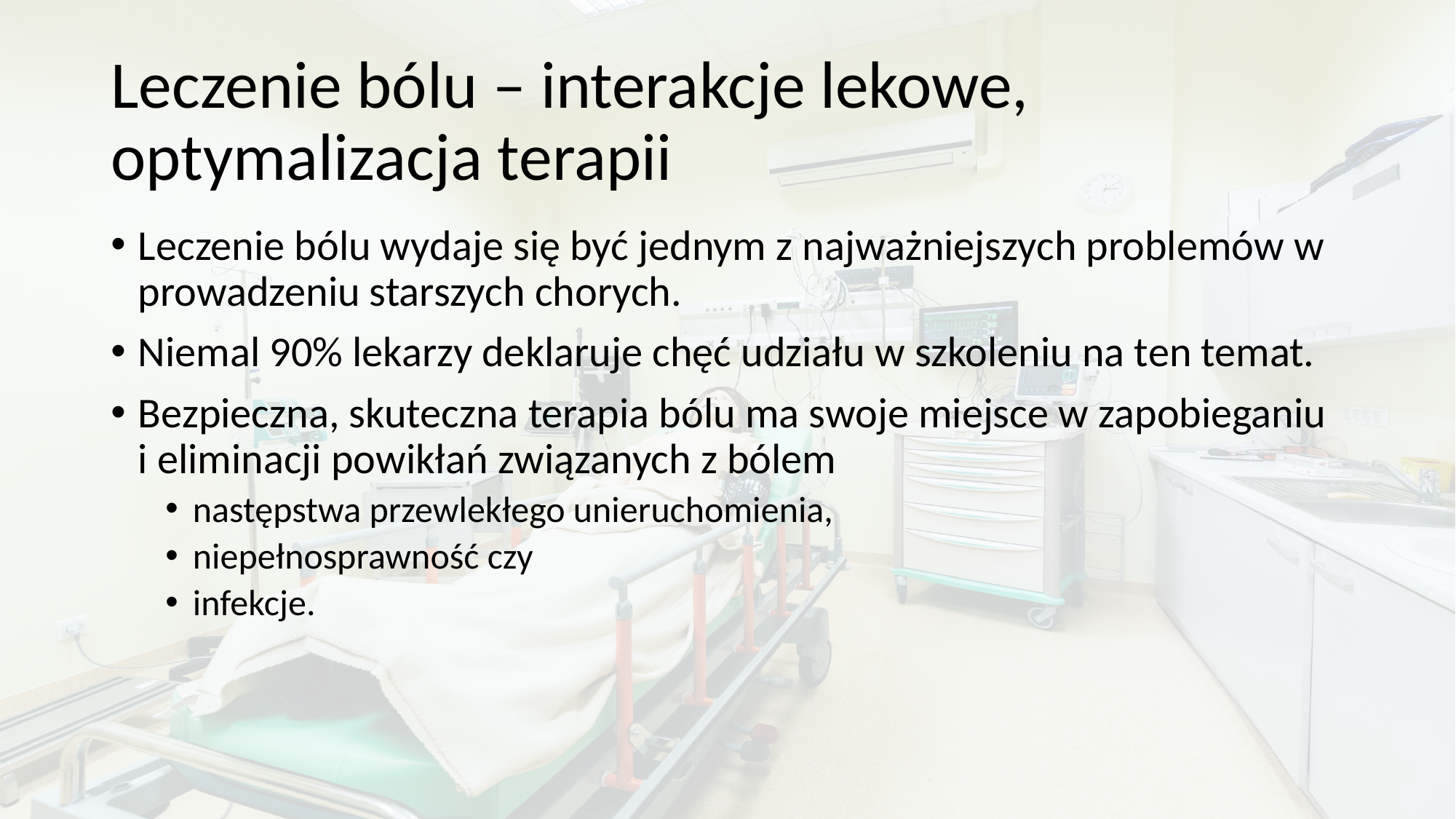

# Leczenie bólu – interakcje lekowe, optymalizacja terapii
Leczenie bólu wydaje się być jednym z najważniejszych problemów w prowadzeniu starszych chorych.
Niemal 90% lekarzy deklaruje chęć udziału w szkoleniu na ten temat.
Bezpieczna, skuteczna terapia bólu ma swoje miejsce w zapobieganiu i eliminacji powikłań związanych z bólem
następstwa przewlekłego unieruchomienia,
niepełnosprawność czy
infekcje.